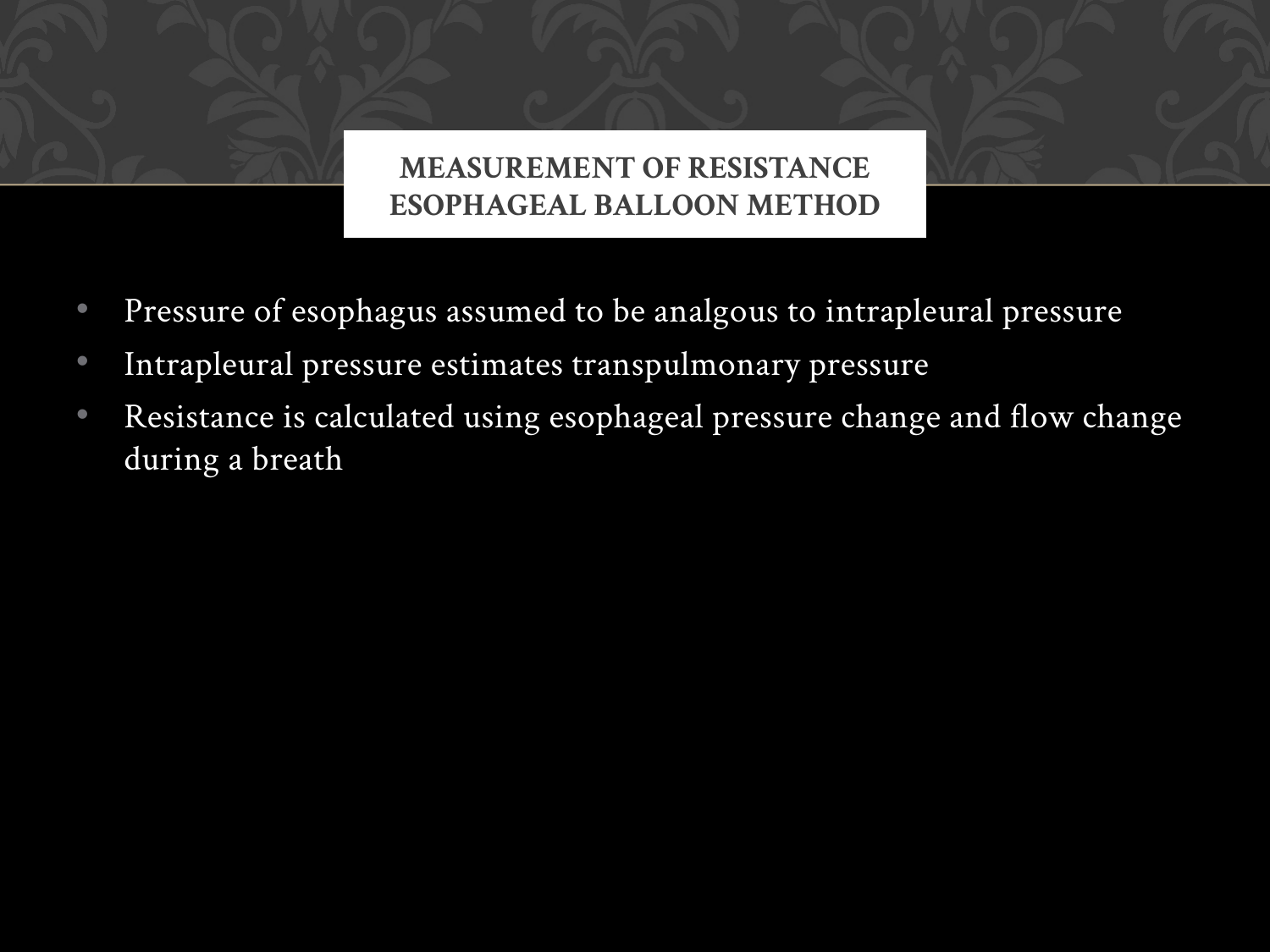

# Measurement of resistance Esophageal balloon method
Pressure of esophagus assumed to be analgous to intrapleural pressure
Intrapleural pressure estimates transpulmonary pressure
Resistance is calculated using esophageal pressure change and flow change during a breath